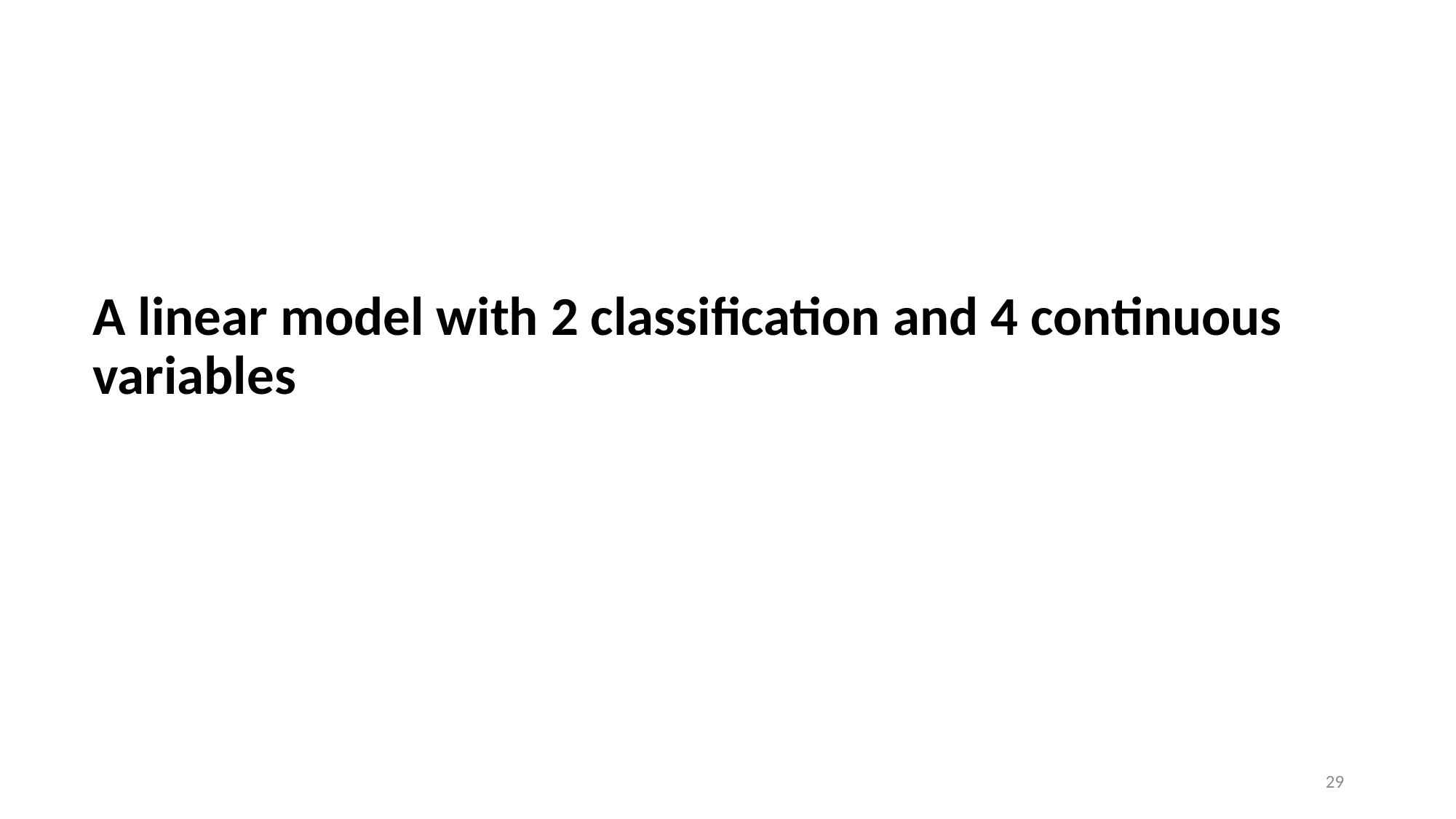

# A linear model with 2 classification and 4 continuous variables
29